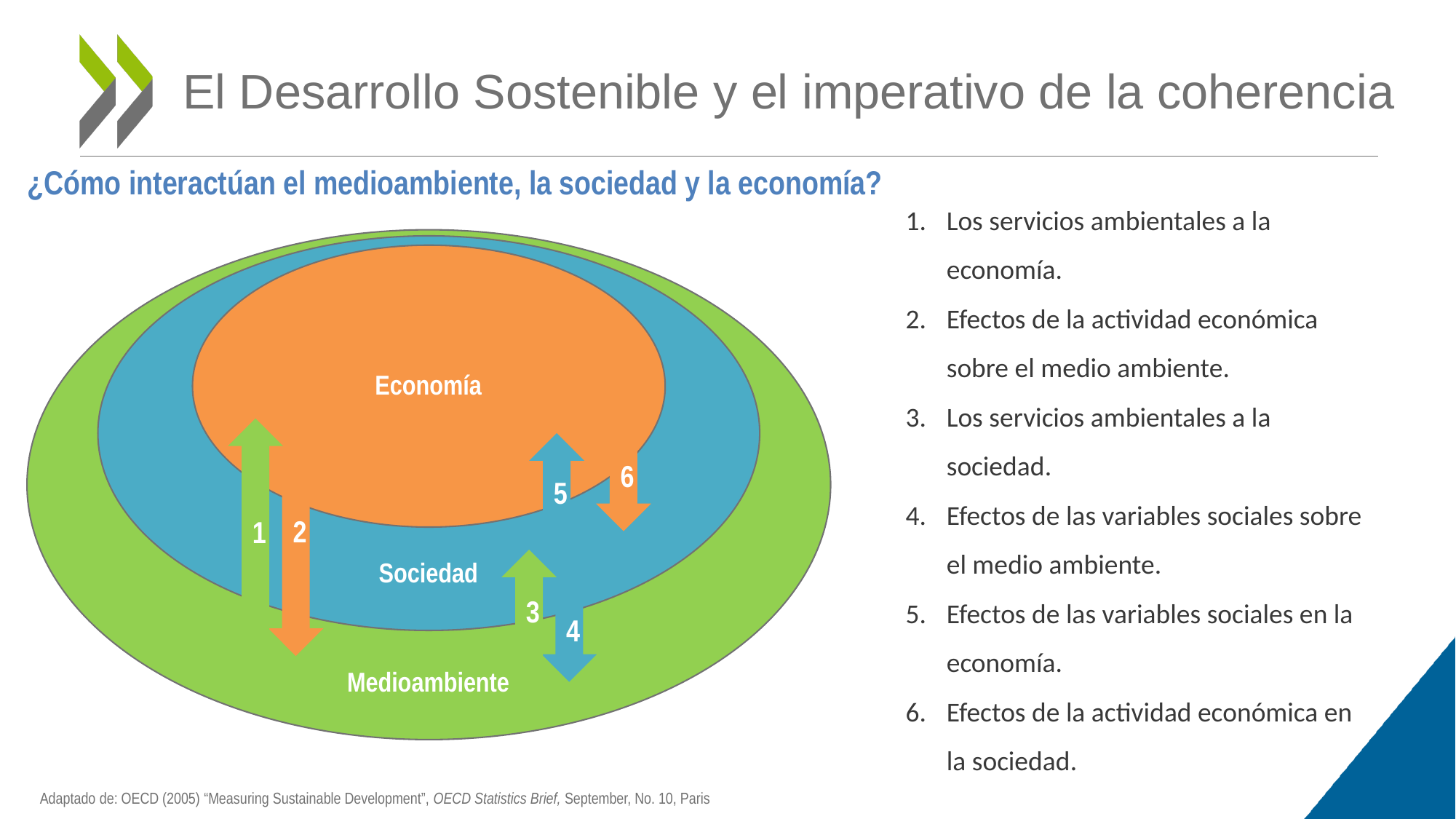

# El Desarrollo Sostenible y el imperativo de la coherencia
¿Cómo interactúan el medioambiente, la sociedad y la economía?
Los servicios ambientales a la economía.
Efectos de la actividad económica sobre el medio ambiente.
Los servicios ambientales a la sociedad.
Efectos de las variables sociales sobre el medio ambiente.
Efectos de las variables sociales en la economía.
Efectos de la actividad económica en la sociedad.

Economía
2
1
5
6
3
Sociedad
4
Medioambiente
Adaptado de: OECD (2005) “Measuring Sustainable Development”, OECD Statistics Brief, September, No. 10, Paris